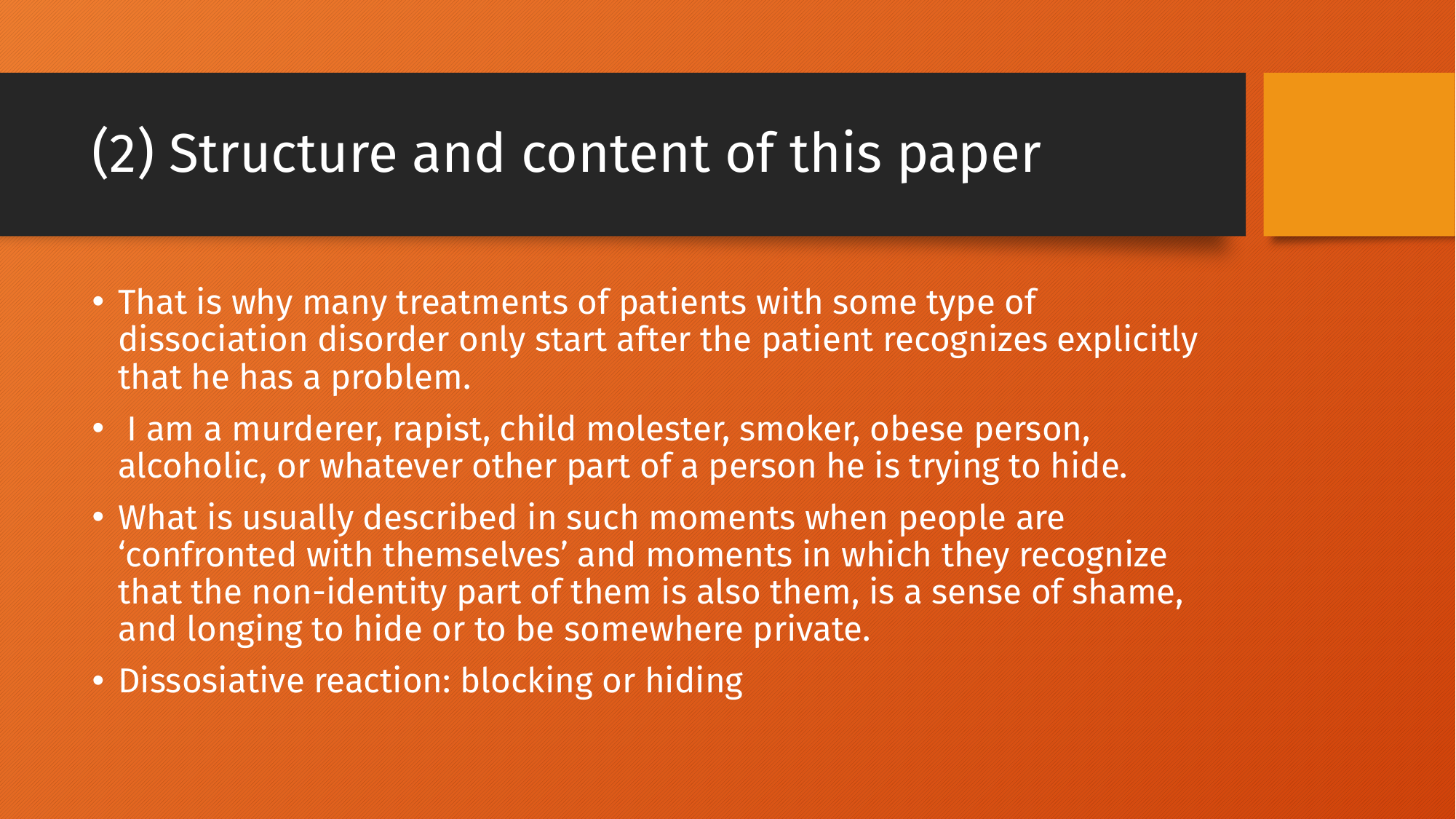

# (2) Structure and content of this paper
That is why many treatments of patients with some type of dissociation disorder only start after the patient recognizes explicitly that he has a problem.
 I am a murderer, rapist, child molester, smoker, obese person, alcoholic, or whatever other part of a person he is trying to hide.
What is usually described in such moments when people are ‘confronted with themselves’ and moments in which they recognize that the non-identity part of them is also them, is a sense of shame, and longing to hide or to be somewhere private.
Dissosiative reaction: blocking or hiding